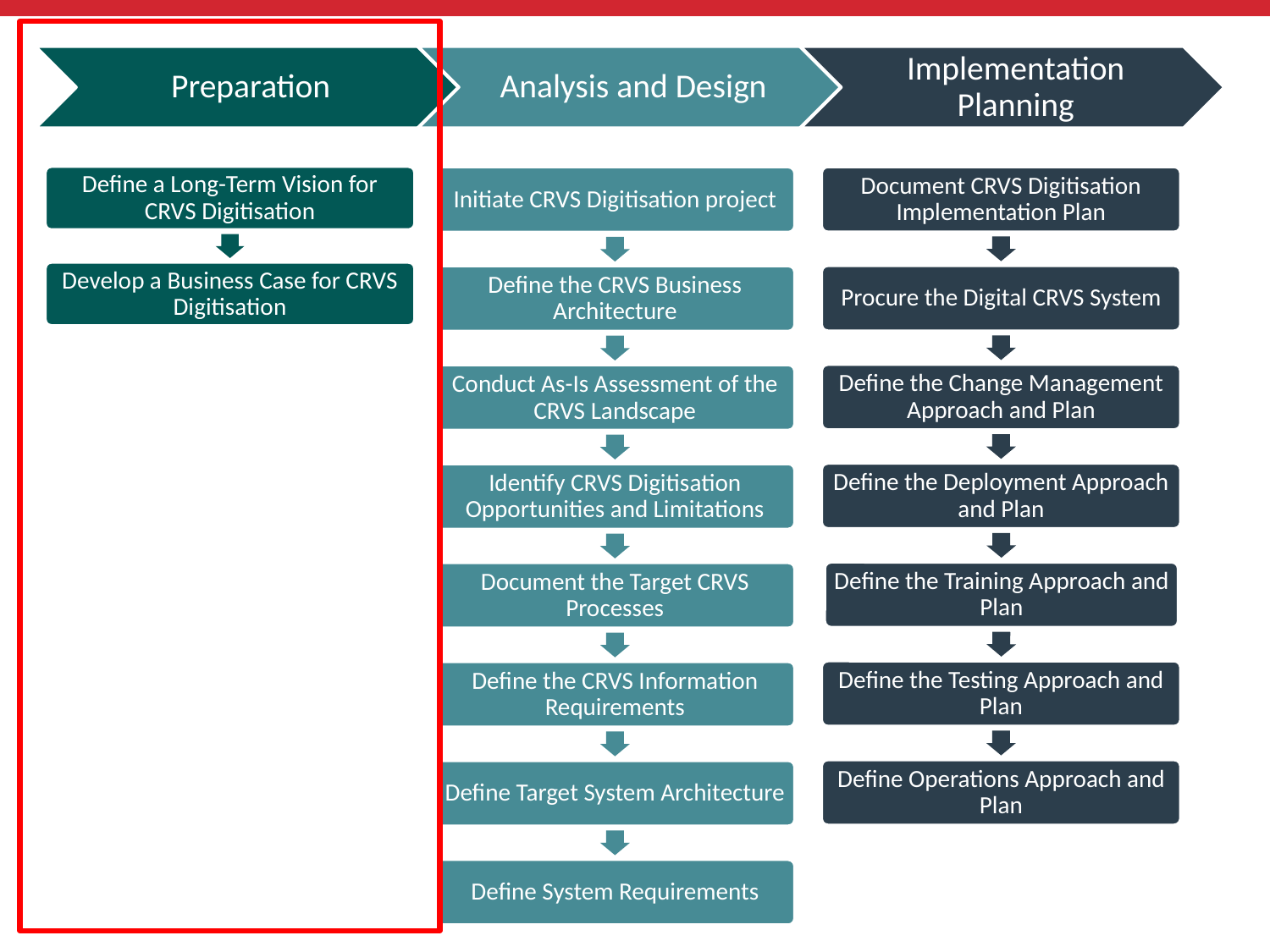

Preparation

Analysis and Design

Implementation Planning

Define a Long-Term Vision for CRVS Digitisation

Develop a Business Case for CRVS Digitisation

Document CRVS Digitisation Implementation Plan

Procure the Digital CRVS System

Define the Change Management Approach and Plan

Define the Deployment Approach and Plan

Define the Training Approach and Plan

Define the Testing Approach and Plan

Define Operations Approach and Plan

Initiate CRVS Digitisation project

Define the CRVS Business Architecture

Conduct As-Is Assessment of the CRVS Landscape

Identify CRVS Digitisation Opportunities and Limitations

Document the Target CRVS Processes

Define the CRVS Information Requirements

Define Target System Architecture

Define System Requirements